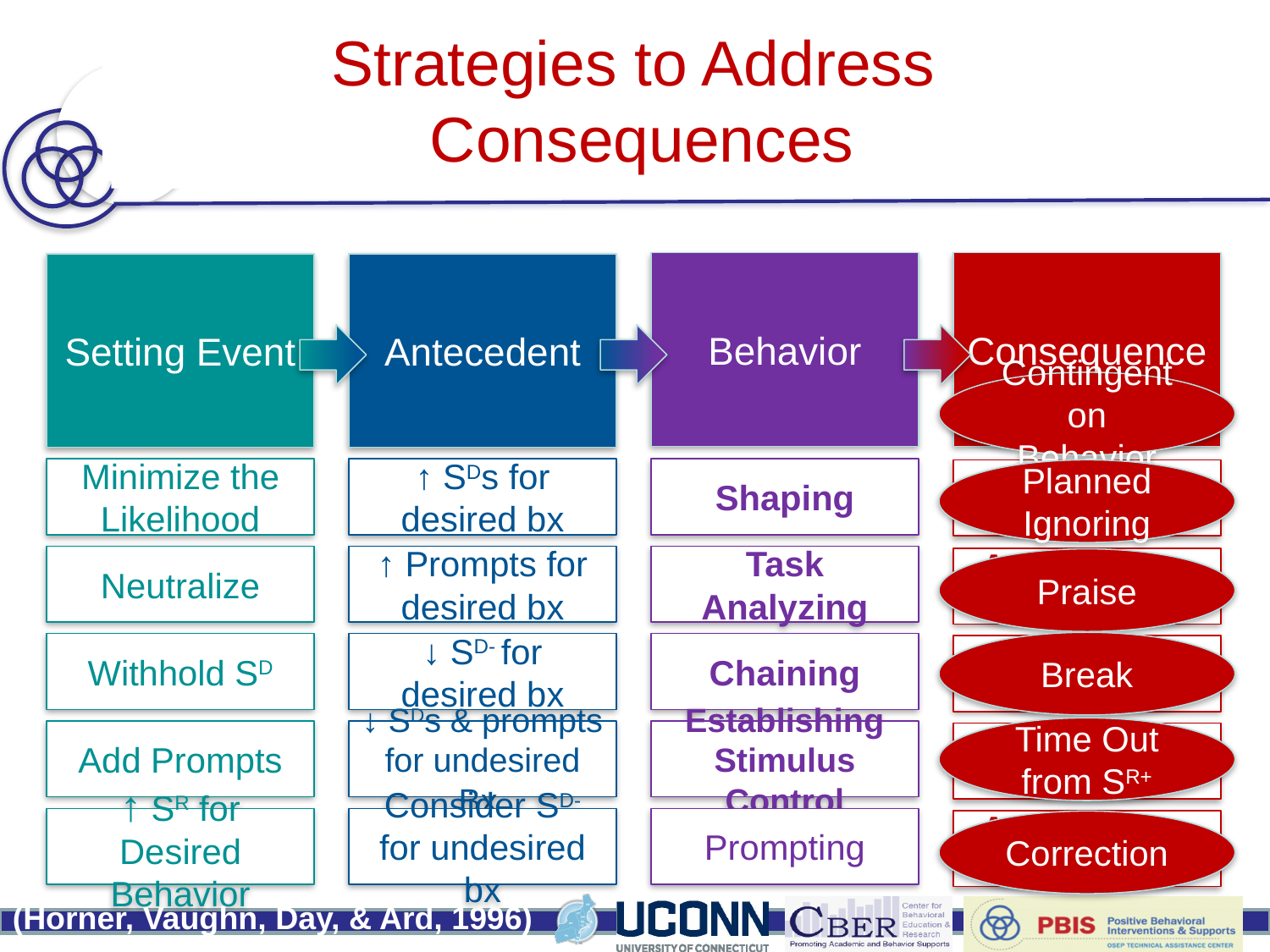

Strategies to Address
Consequences
Strategies to Address Setting Events
or Motivating Operations
Strategies to Teach
Behavior
Strategies to Address
Antecedents
Building Blocks of Behavior
Consequence
Behavior
Setting Event
Antecedent

Contingent on Behavior
Minimize the Likelihood
↑ SDs for desired bx
Shaping
Planned Ignoring
Extinction
Neutralize
↑ Prompts for desired bx
Task Analyzing
Applications of SR+
Praise
Break
Withhold SD
↓ SD- for desired bx
Chaining
Applications of SR-
Time Out from SR+
Add Prompts
↓ SDs & prompts for undesired Bx.
Establishing Stimulus Control
Applications of SP-
↑ SR for Desired Behavior
Consider SD- for undesired bx
Prompting
Applications of SP+
Correction
(Horner, Vaughn, Day, & Ard, 1996)